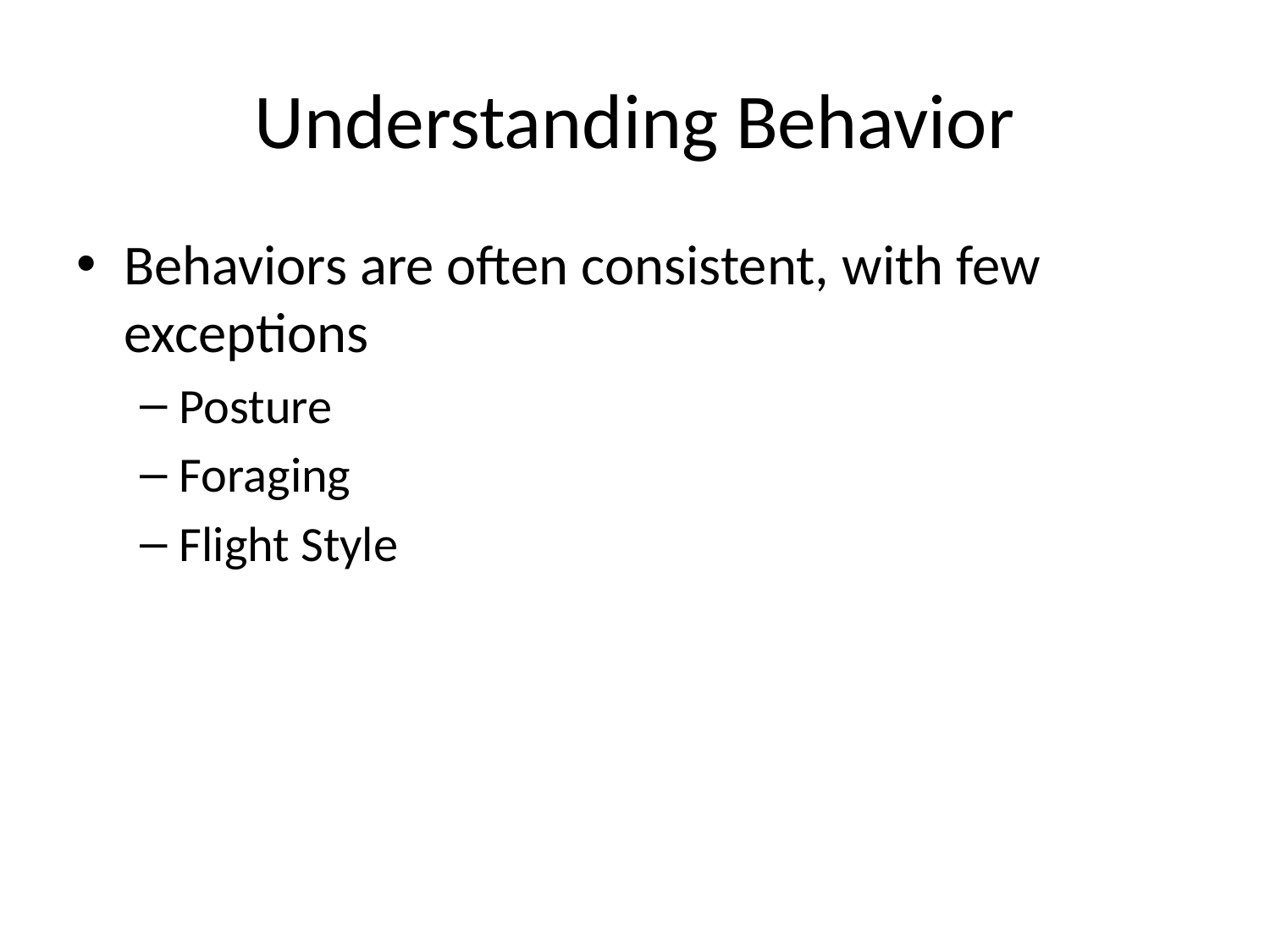

Understanding Behavior
Behaviors are often consistent, with few exceptions
Posture
Foraging
Flight Style